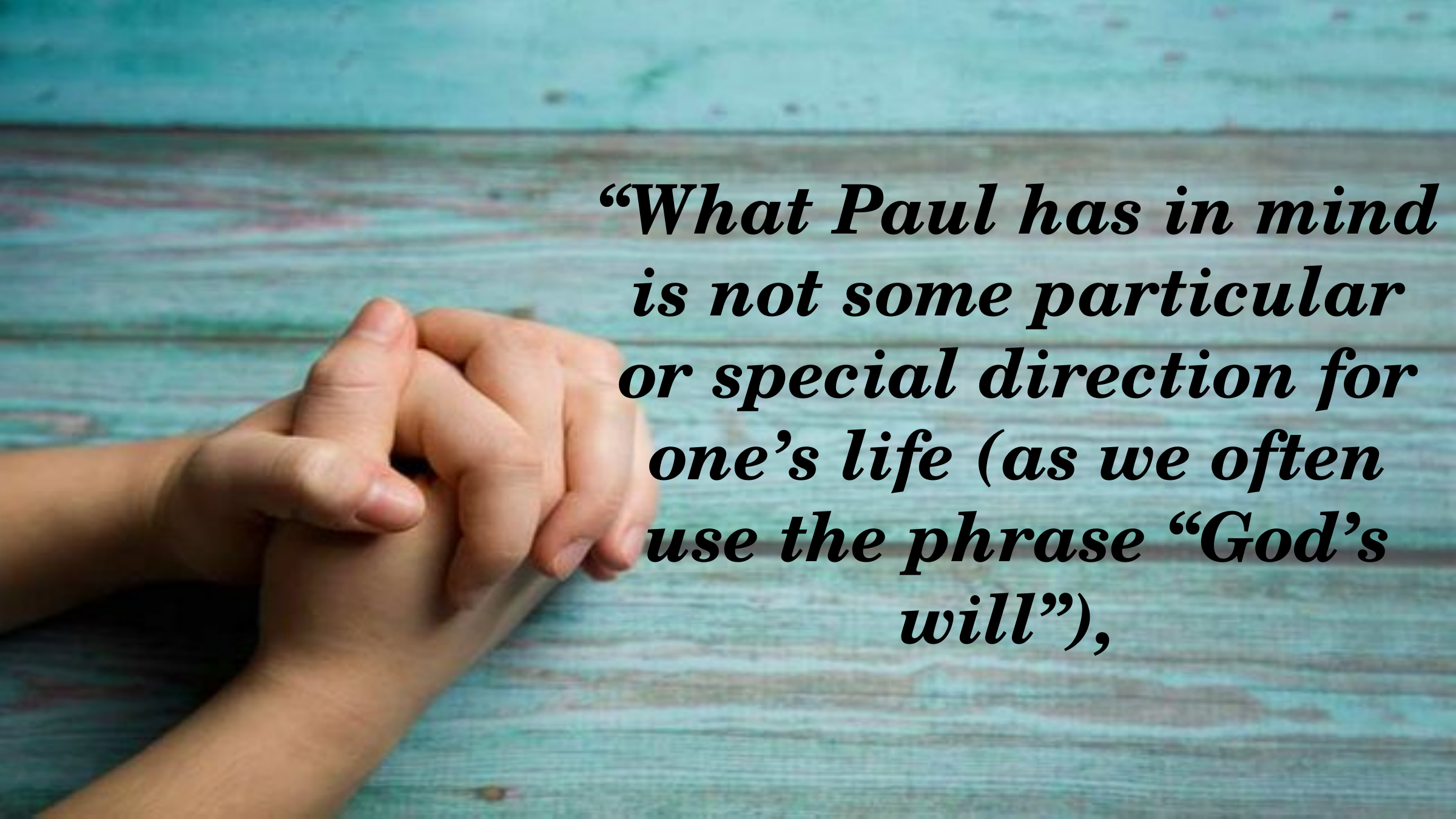

“What Paul has in mind is not some particular or special direction for one’s life (as we often use the phrase “God’s will”),